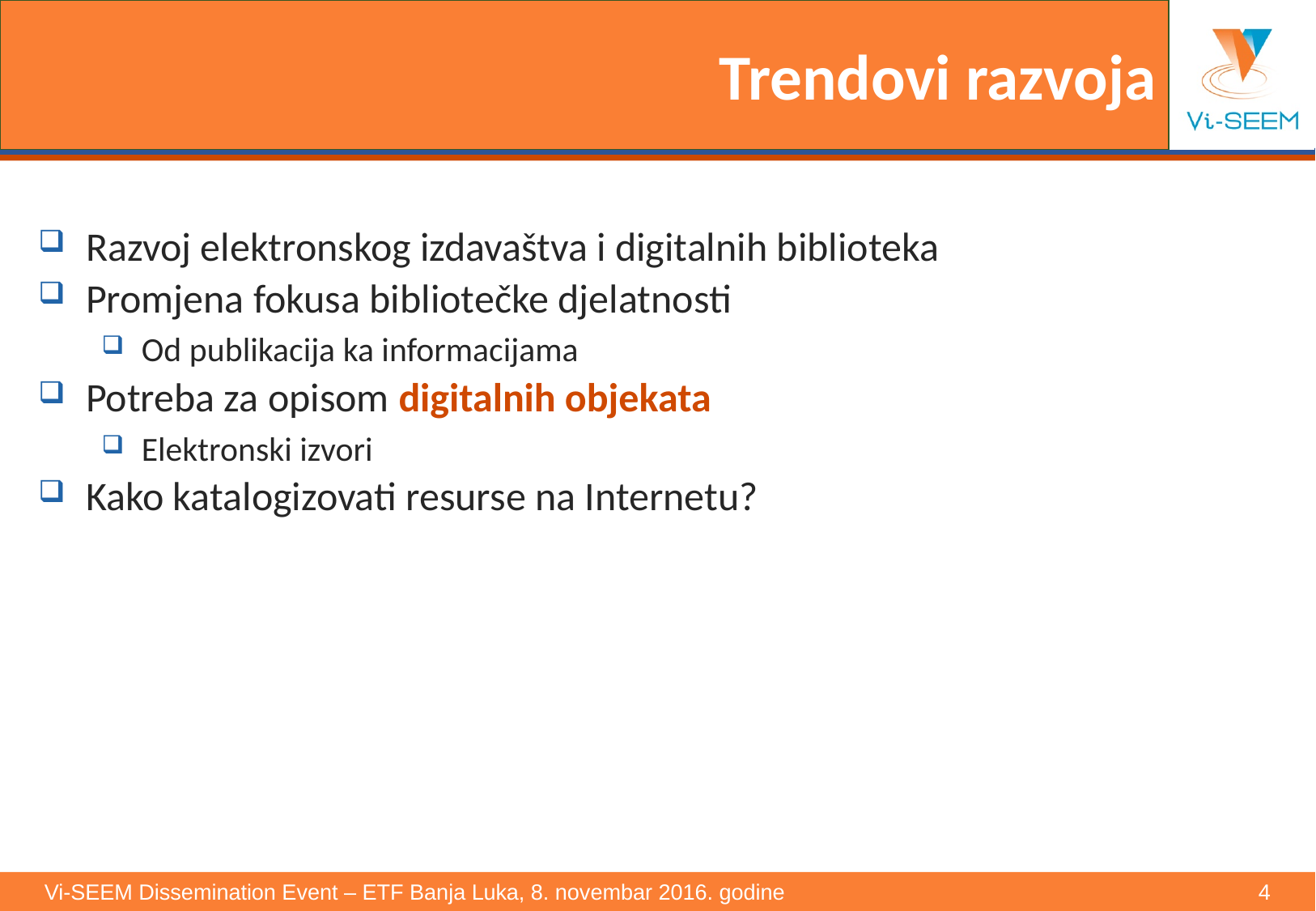

# Trendovi razvoja
Razvoj elektronskog izdavaštva i digitalnih biblioteka
Promjena fokusa bibliotečke djelatnosti
Od publikacija ka informacijama
Potreba za opisom digitalnih objekata
Elektronski izvori
Kako katalogizovati resurse na Internetu?

Vi-SEEM Dissemination Event – ETF Banja Luka, 8. novembar 2016. godine 				4